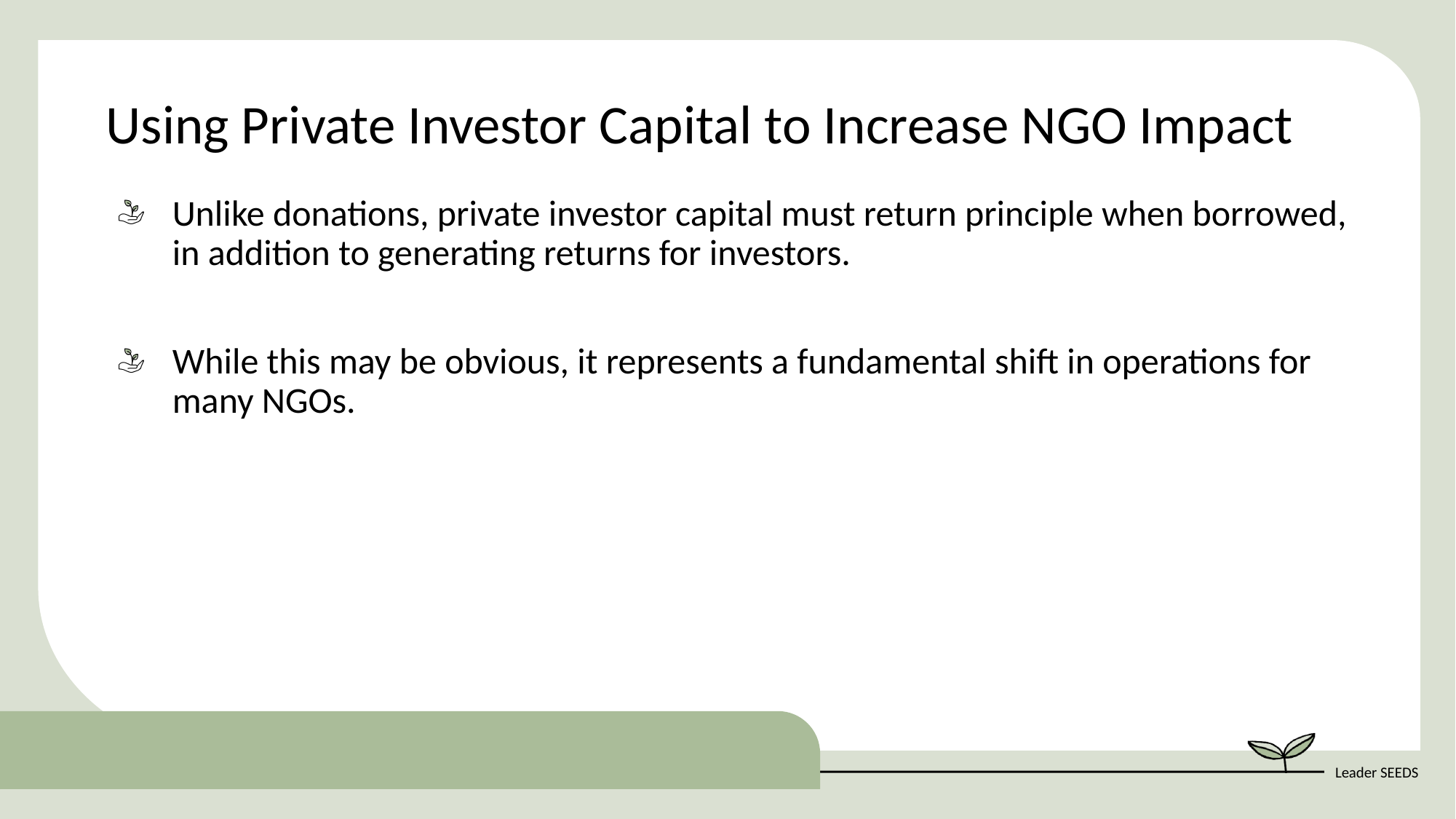

Using Private Investor Capital to Increase NGO Impact
Unlike donations, private investor capital must return principle when borrowed, in addition to generating returns for investors.

While this may be obvious, it represents a fundamental shift in operations for many NGOs.